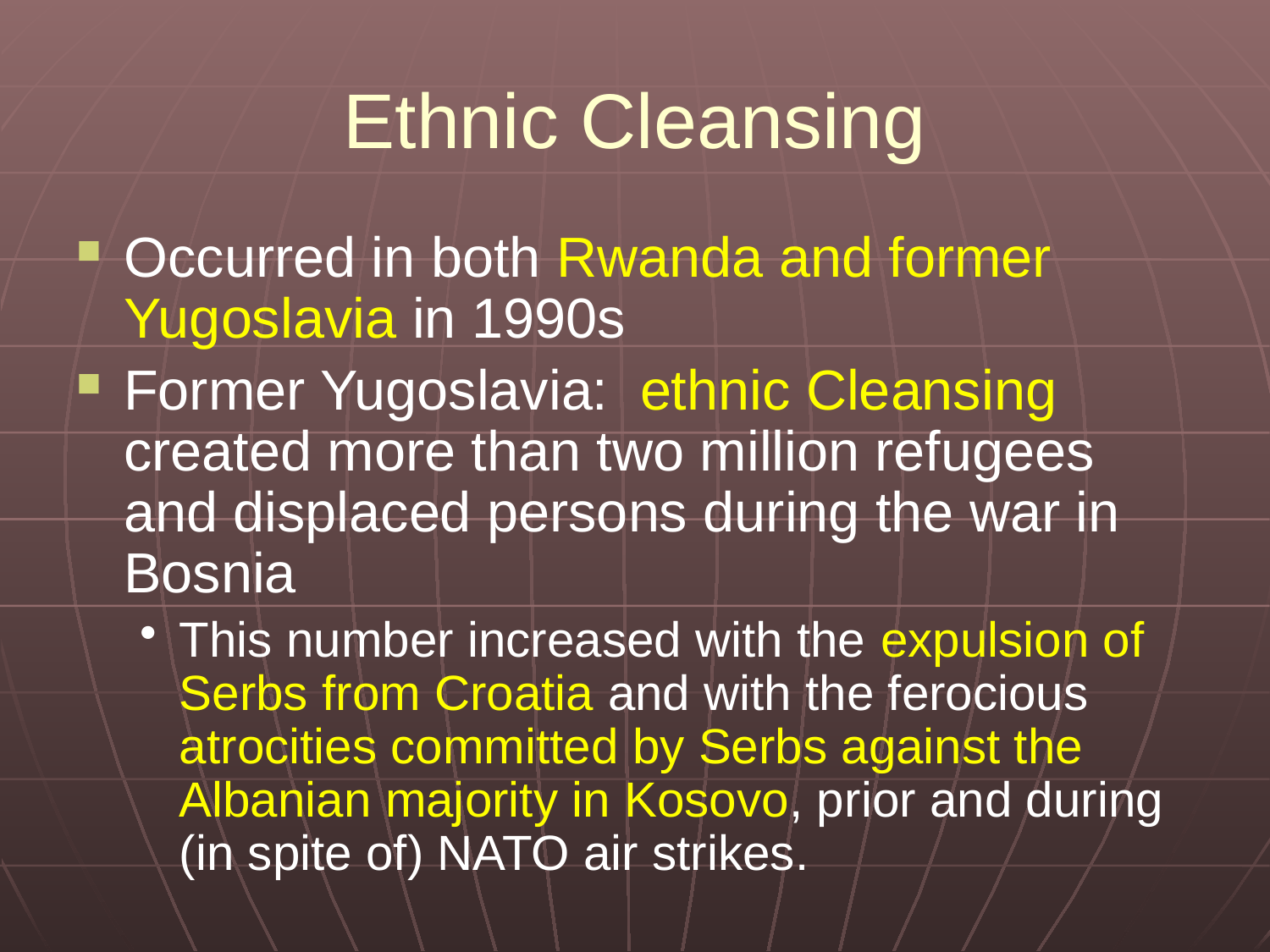

# Ethnic Cleansing
Occurred in both Rwanda and former Yugoslavia in 1990s
Former Yugoslavia:  ethnic Cleansing created more than two million refugees and displaced persons during the war in Bosnia
This number increased with the expulsion of Serbs from Croatia and with the ferocious atrocities committed by Serbs against the Albanian majority in Kosovo, prior and during (in spite of) NATO air strikes.